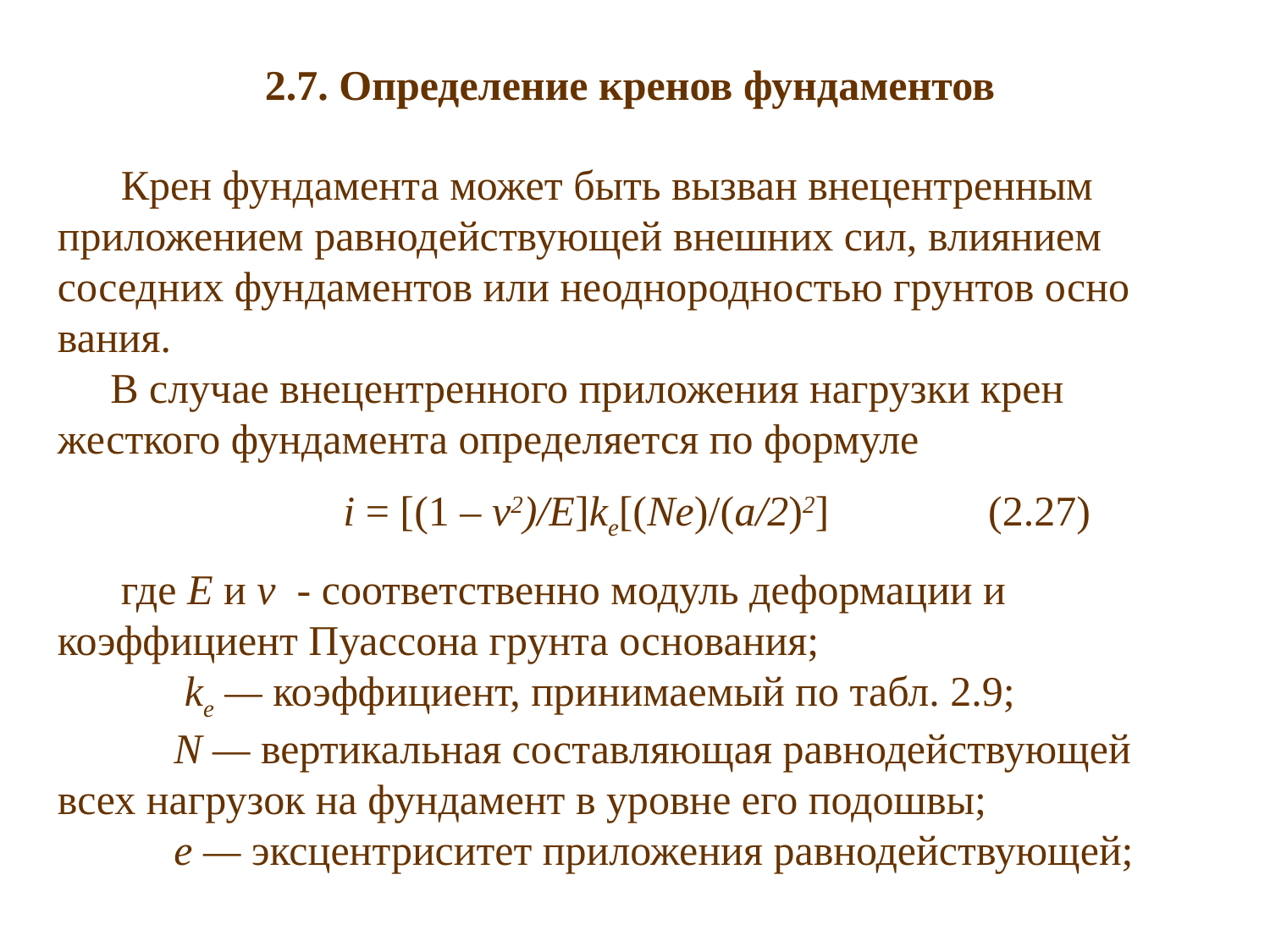

2.7. Определение кренов фундаментов

      Крен фундамента может быть вызван внецентренным приложением равнодействующей внешних сил, влиянием соседних фундаментов или неодно­родностью грунтов осно­вания.
     В случае внецентренного приложения нагрузки крен жесткого фундамента определяется по формуле

                           i = [(1 – ν2)/E]ke[(Ne)/(a/2)2]               (2.27)

      где Е и ν  - соответственно модуль деформации и коэффициент Пуассона грунта основания;
            kе — коэффициент, принимаемый по табл. 2.9;
           N — вертикальная составляющая равнодействующей всех нагру­зок на фундамент в уровне его подошвы;
           е — эксцентриситет приложе­ния равнодействующей;